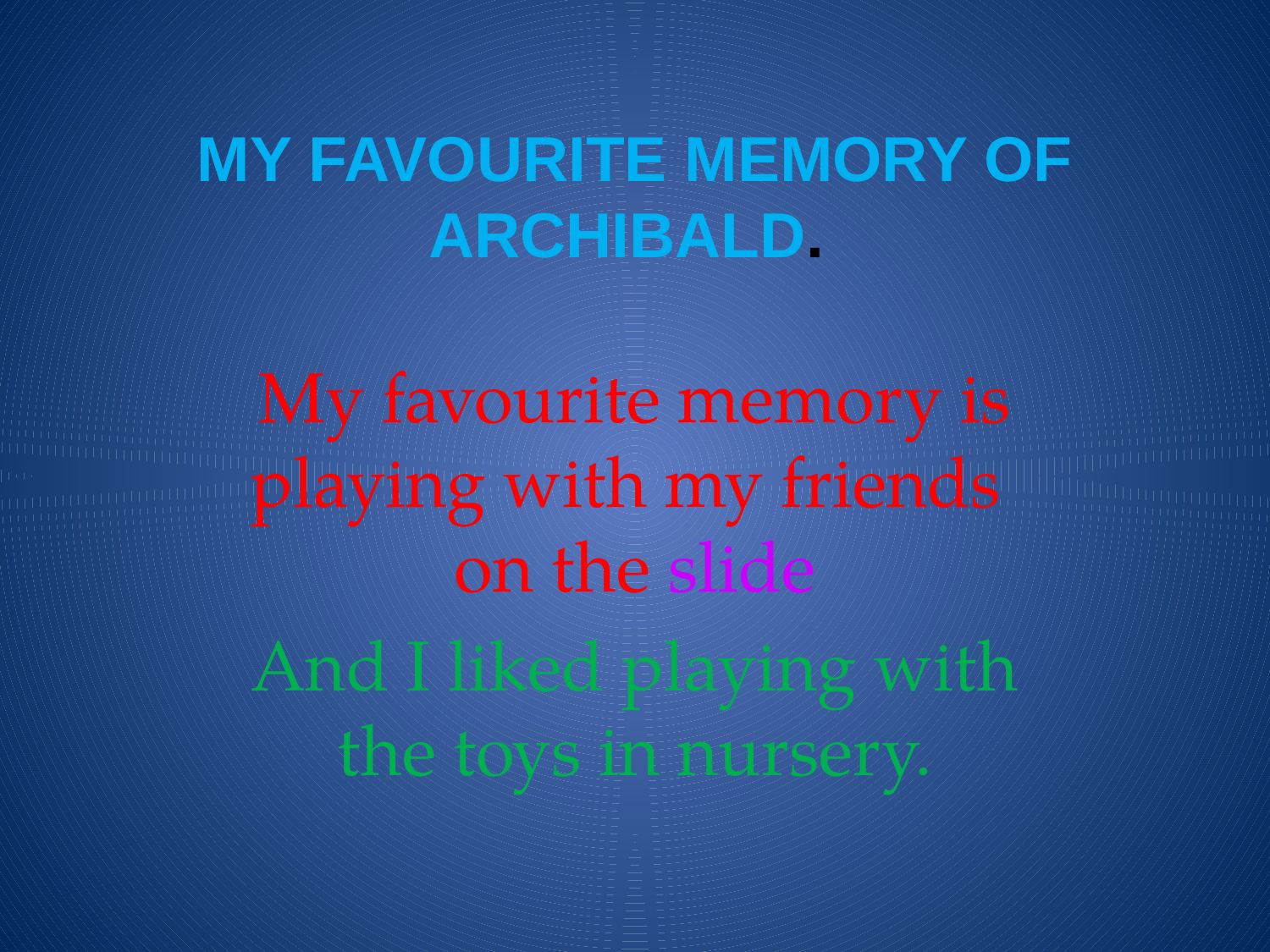

# my favourite memory of Archibald.
My favourite memory is playing with my friends  on the slide
And I liked playing with the toys in nursery.